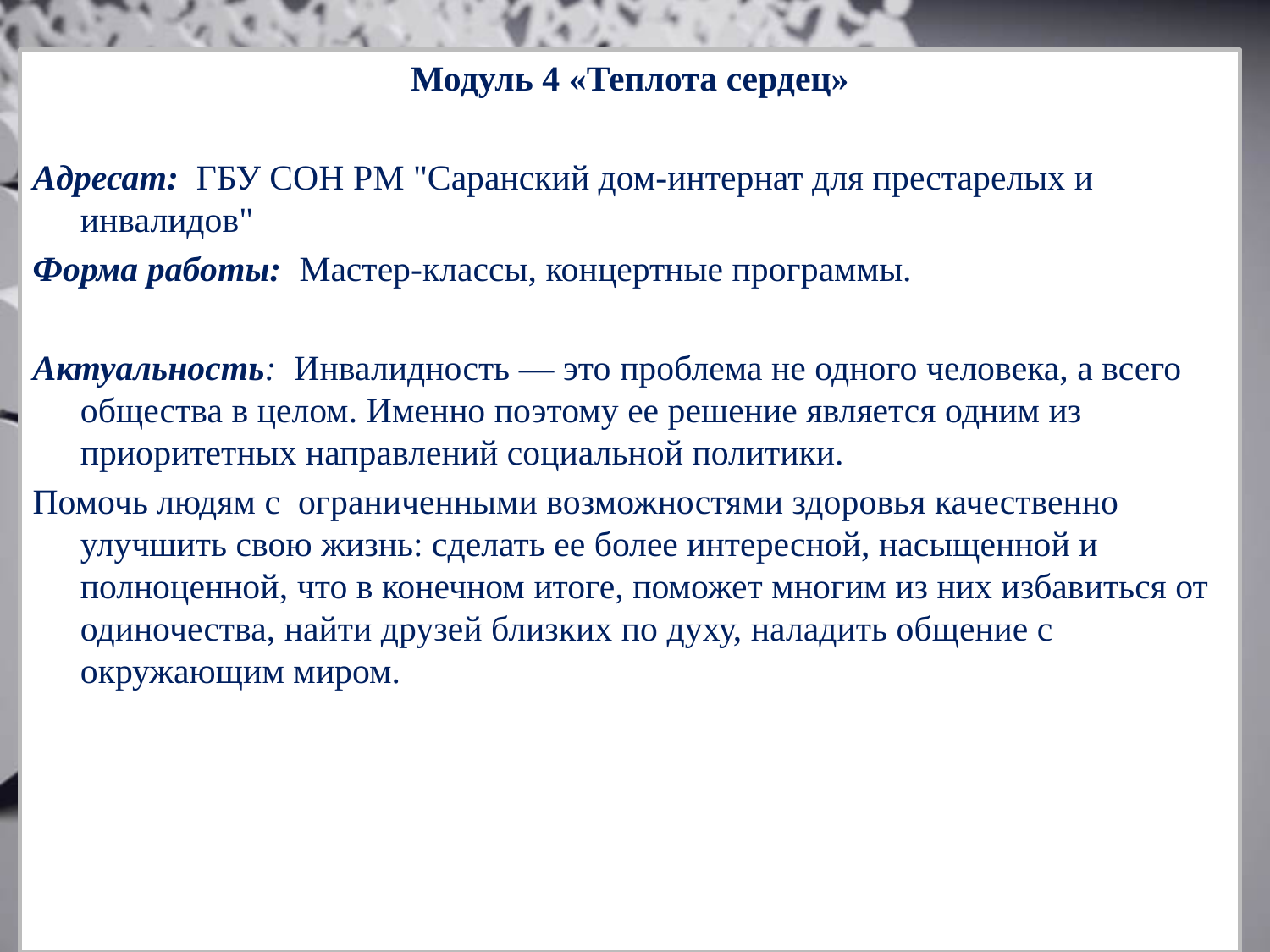

Модуль 4 «Теплота сердец»

Адресат:  ГБУ СОН РМ "Саранский дом-интернат для престарелых и инвалидов"
Форма работы:  Мастер-классы, концертные программы.

Актуальность:  Инвалидность — это проблема не одного человека, а всего общества в целом. Именно поэтому ее решение является одним из приоритетных направлений социальной политики.
Помочь людям с  ограниченными возможностями здоровья качественно улучшить свою жизнь: сделать ее более интересной, насыщенной и полноценной, что в конечном итоге, поможет многим из них избавиться от одиночества, найти друзей близких по духу, наладить общение с окружающим миром.